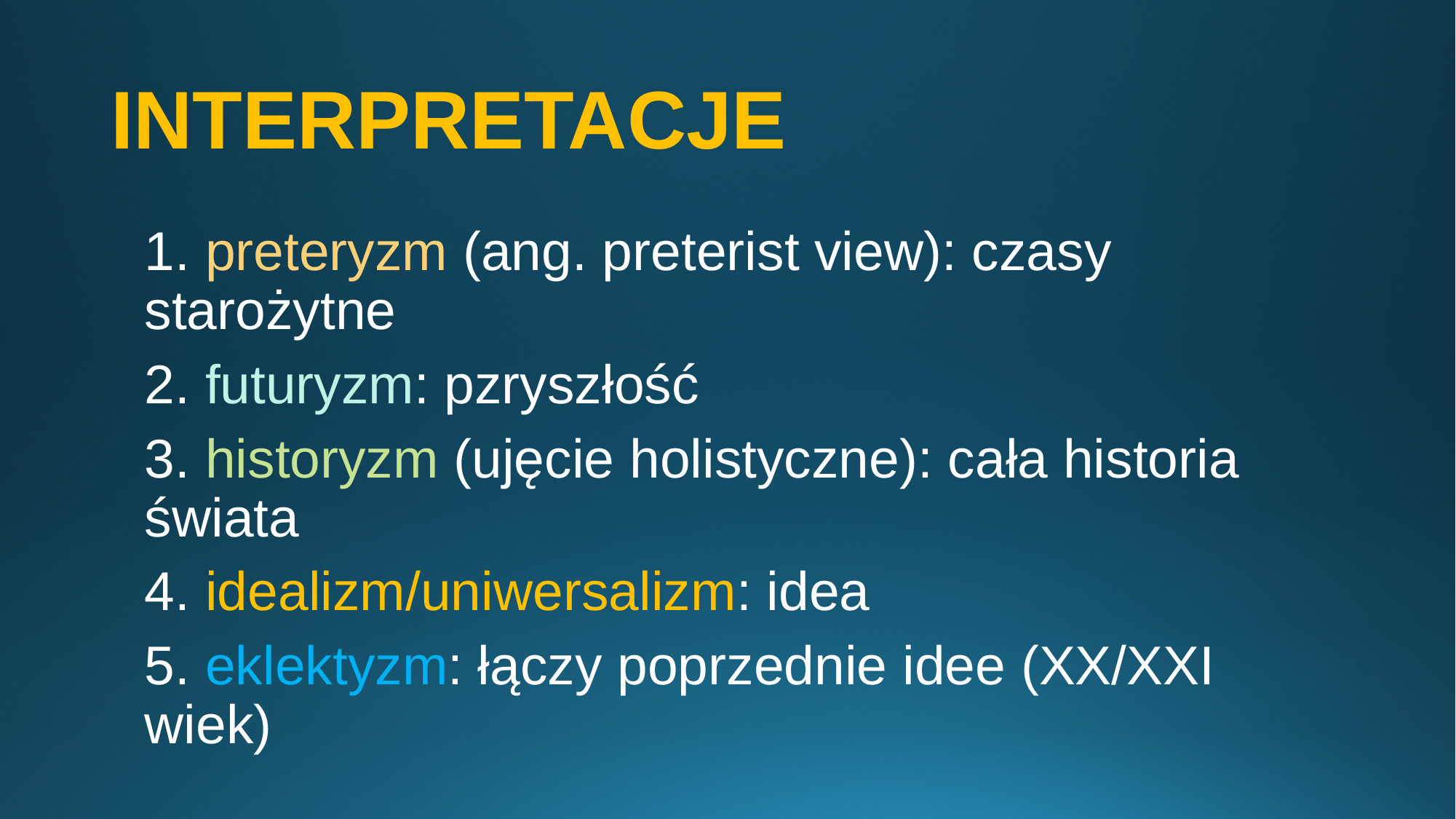

# INTERPRETACJE
1. preteryzm (ang. preterist view): czasy starożytne
2. futuryzm: pzryszłość
3. historyzm (ujęcie holistyczne): cała historia świata
4. idealizm/uniwersalizm: idea
5. eklektyzm: łączy poprzednie idee (XX/XXI wiek)